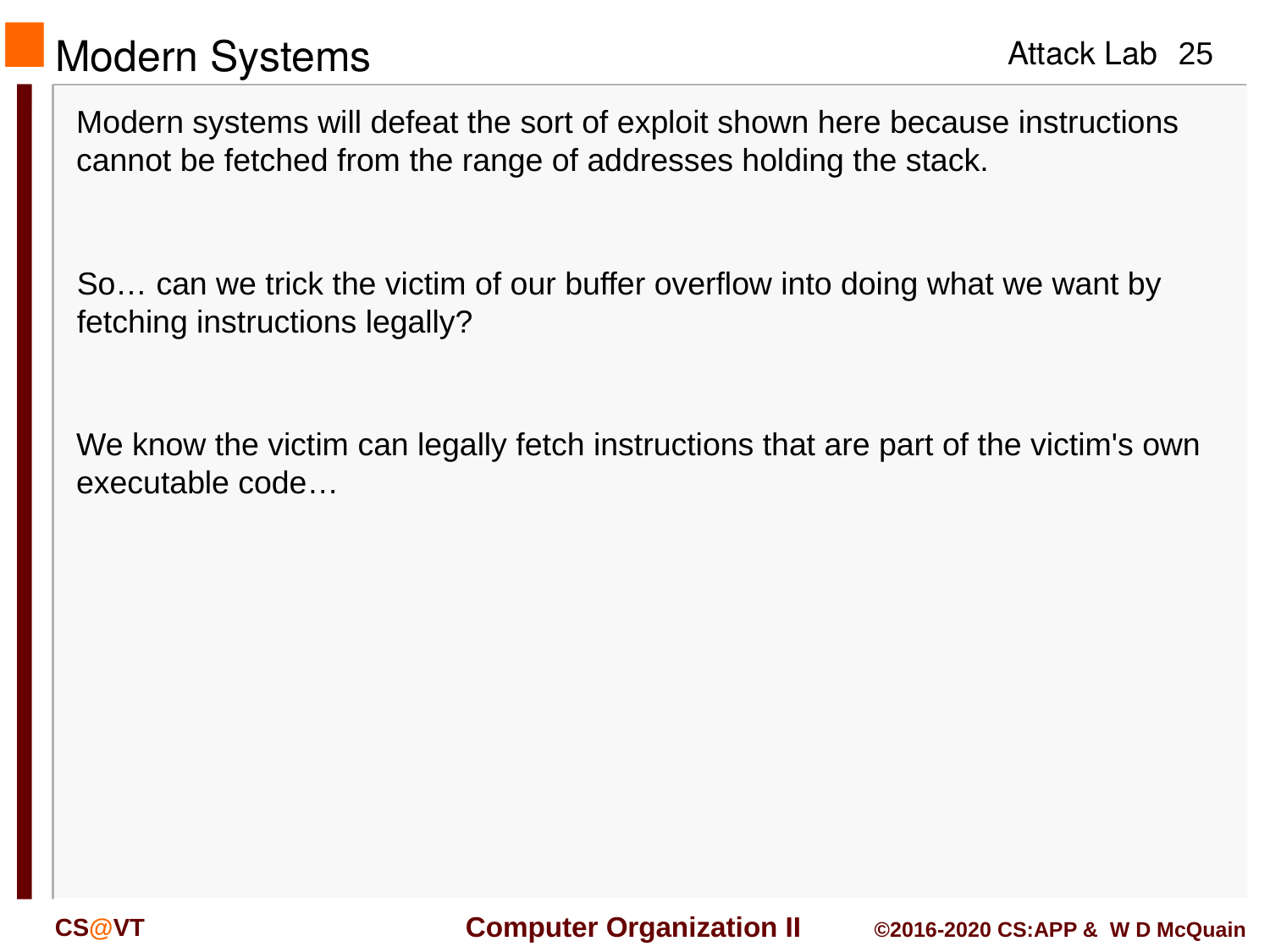

# Modern Systems
Modern systems will defeat the sort of exploit shown here because instructions cannot be fetched from the range of addresses holding the stack.
So… can we trick the victim of our buffer overflow into doing what we want by fetching instructions legally?
We know the victim can legally fetch instructions that are part of the victim's own executable code…